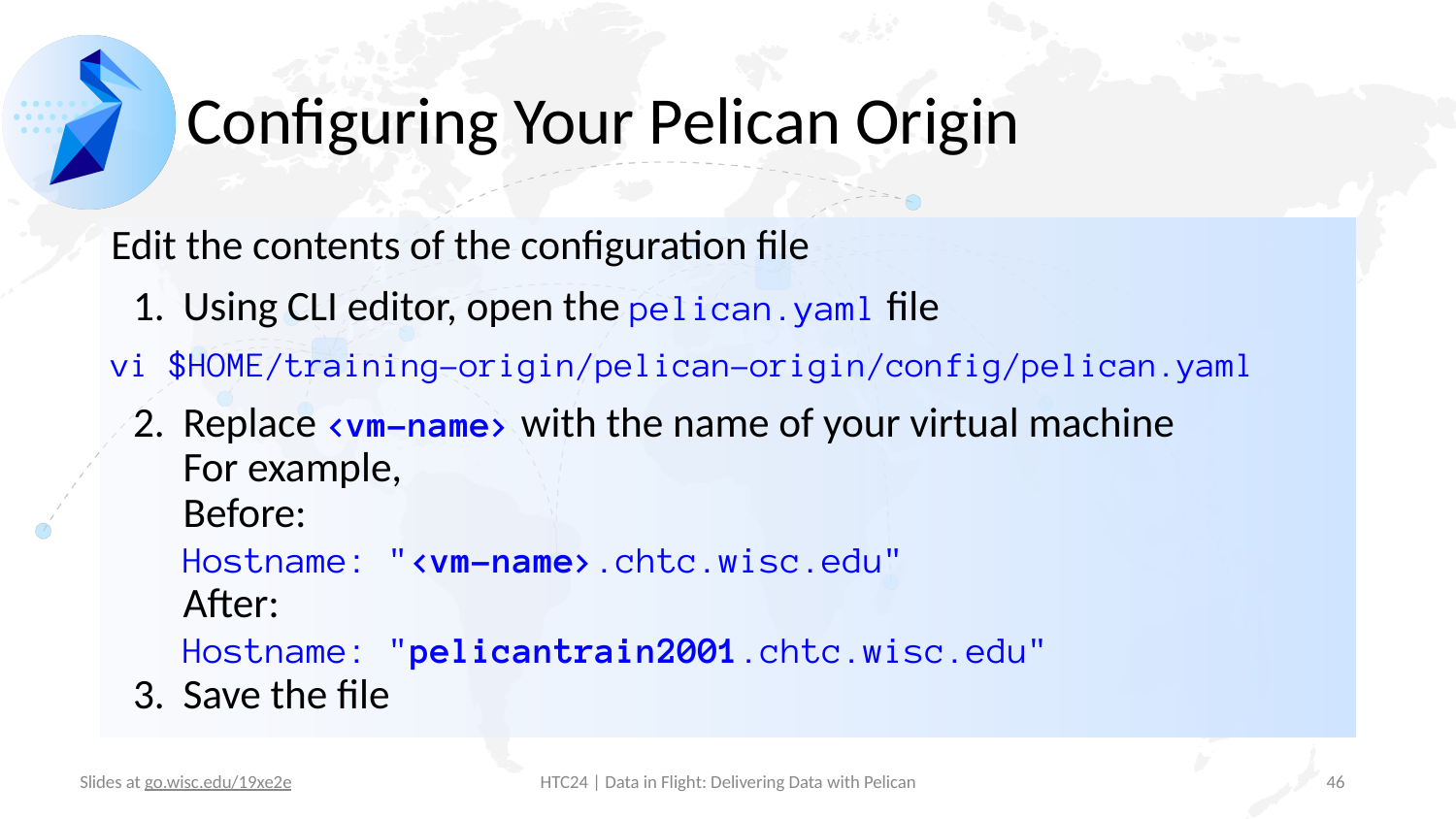

# Configuring Your Pelican Origin
Edit the contents of the configuration file
Using CLI editor, open the pelican.yaml file
vi $HOME/training-origin/pelican-origin/config/pelican.yaml
Replace <vm-name> with the name of your virtual machine
For example,
	Before:
		Hostname: "<vm-name>.chtc.wisc.edu"
	After:
		Hostname: "pelicantrain2001.chtc.wisc.edu"
Save the file
46